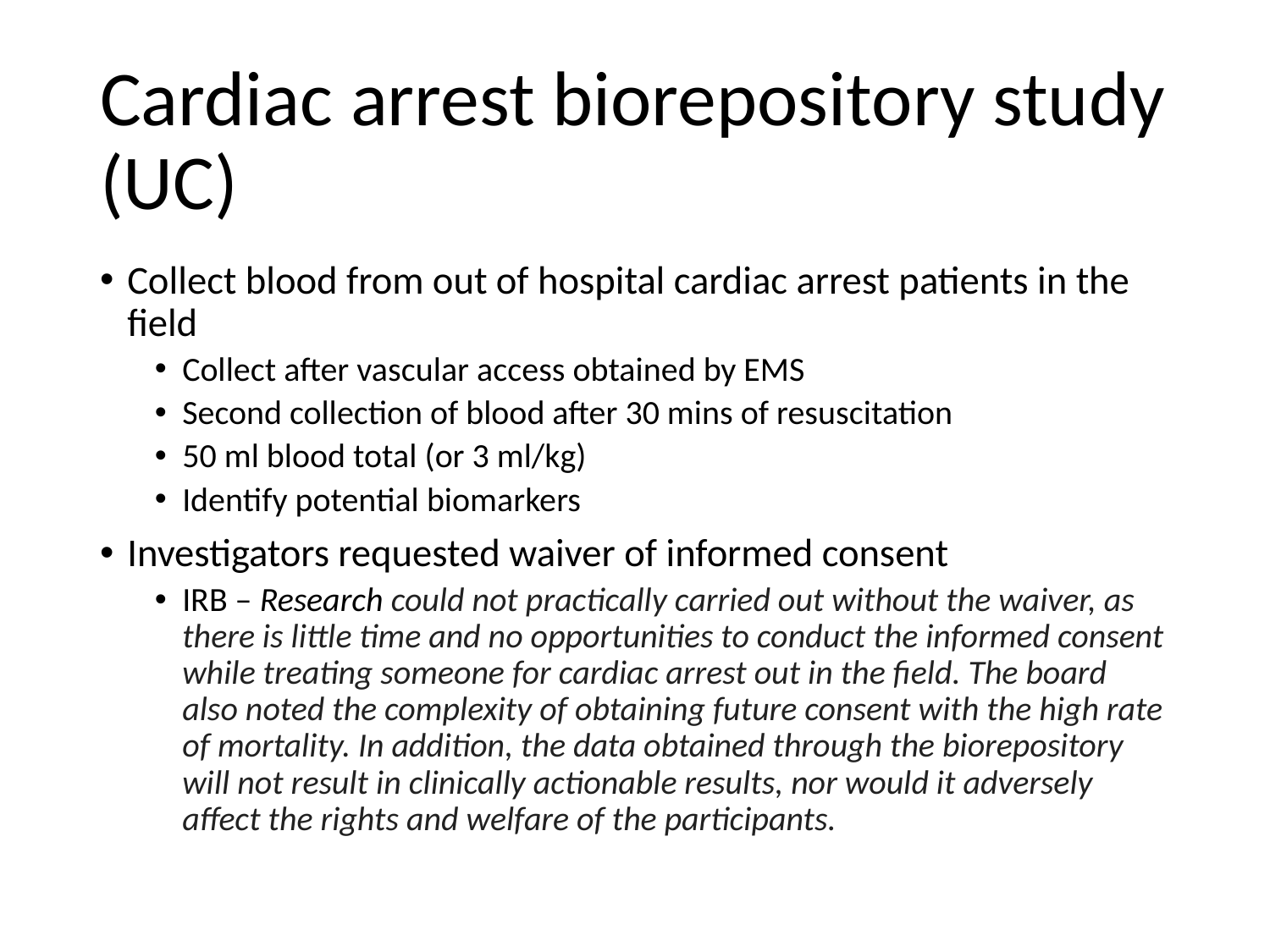

# Cardiac arrest biorepository study (UC)
Collect blood from out of hospital cardiac arrest patients in the field
Collect after vascular access obtained by EMS
Second collection of blood after 30 mins of resuscitation
50 ml blood total (or 3 ml/kg)
Identify potential biomarkers
Investigators requested waiver of informed consent
IRB – Research could not practically carried out without the waiver, as there is little time and no opportunities to conduct the informed consent while treating someone for cardiac arrest out in the field. The board also noted the complexity of obtaining future consent with the high rate of mortality. In addition, the data obtained through the biorepository will not result in clinically actionable results, nor would it adversely affect the rights and welfare of the participants.